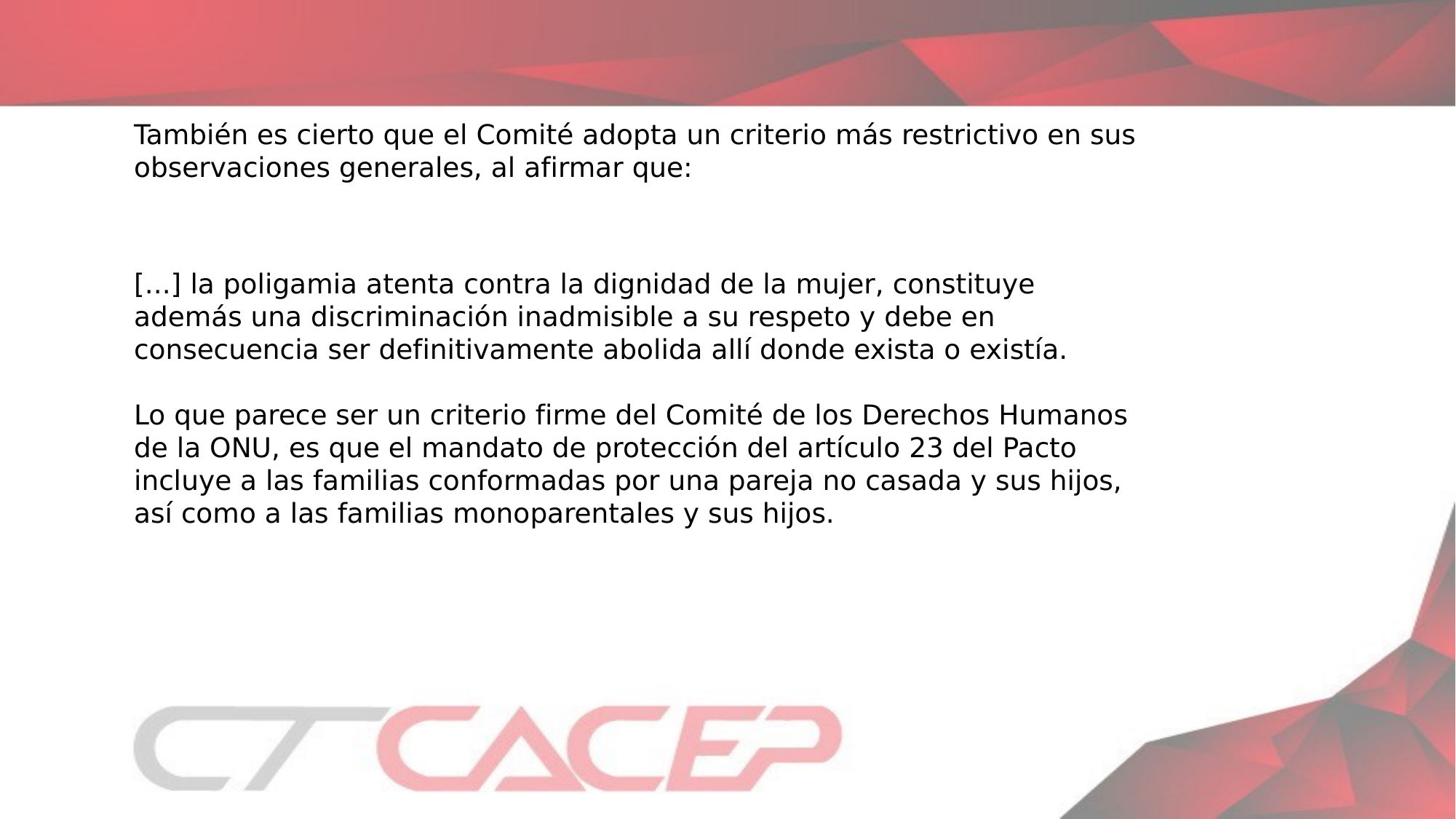

También es cierto que el Comité adopta un criterio más restrictivo en sus observaciones generales, al afirmar que:

[...] la poligamia atenta contra la dignidad de la mujer, constituye además una discriminación inadmisible a su respeto y debe en consecuencia ser definitivamente abolida allí donde exista o existía.

Lo que parece ser un criterio firme del Comité de los Derechos Humanos de la ONU, es que el mandato de protección del artículo 23 del Pacto incluye a las familias conformadas por una pareja no casada y sus hijos, así como a las familias monoparentales y sus hijos.